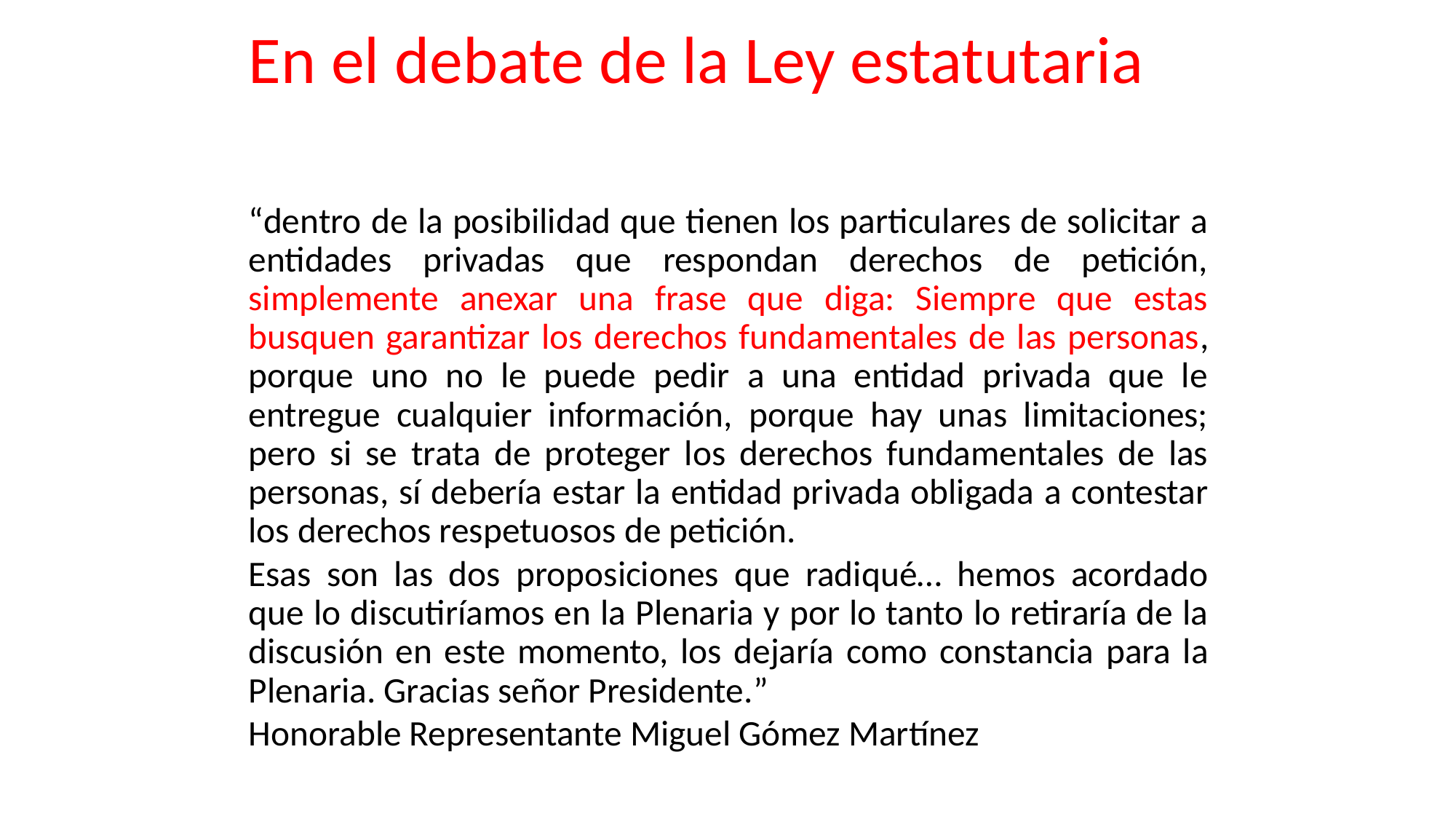

# En el debate de la Ley estatutaria

“dentro de la posibilidad que tienen los particulares de solicitar a entidades privadas que respondan derechos de petición, simplemente anexar una frase que diga: Siempre que estas busquen garantizar los derechos fundamentales de las personas, porque uno no le puede pedir a una entidad privada que le entregue cualquier información, porque hay unas limitaciones; pero si se trata de proteger los derechos fundamentales de las personas, sí debería estar la entidad privada obligada a contestar los derechos respetuosos de petición.
Esas son las dos proposiciones que radiqué… hemos acordado que lo discutiríamos en la Plenaria y por lo tanto lo retiraría de la discusión en este momento, los dejaría como constancia para la Plenaria. Gracias señor Presidente.”
Honorable Representante Miguel Gómez Martínez